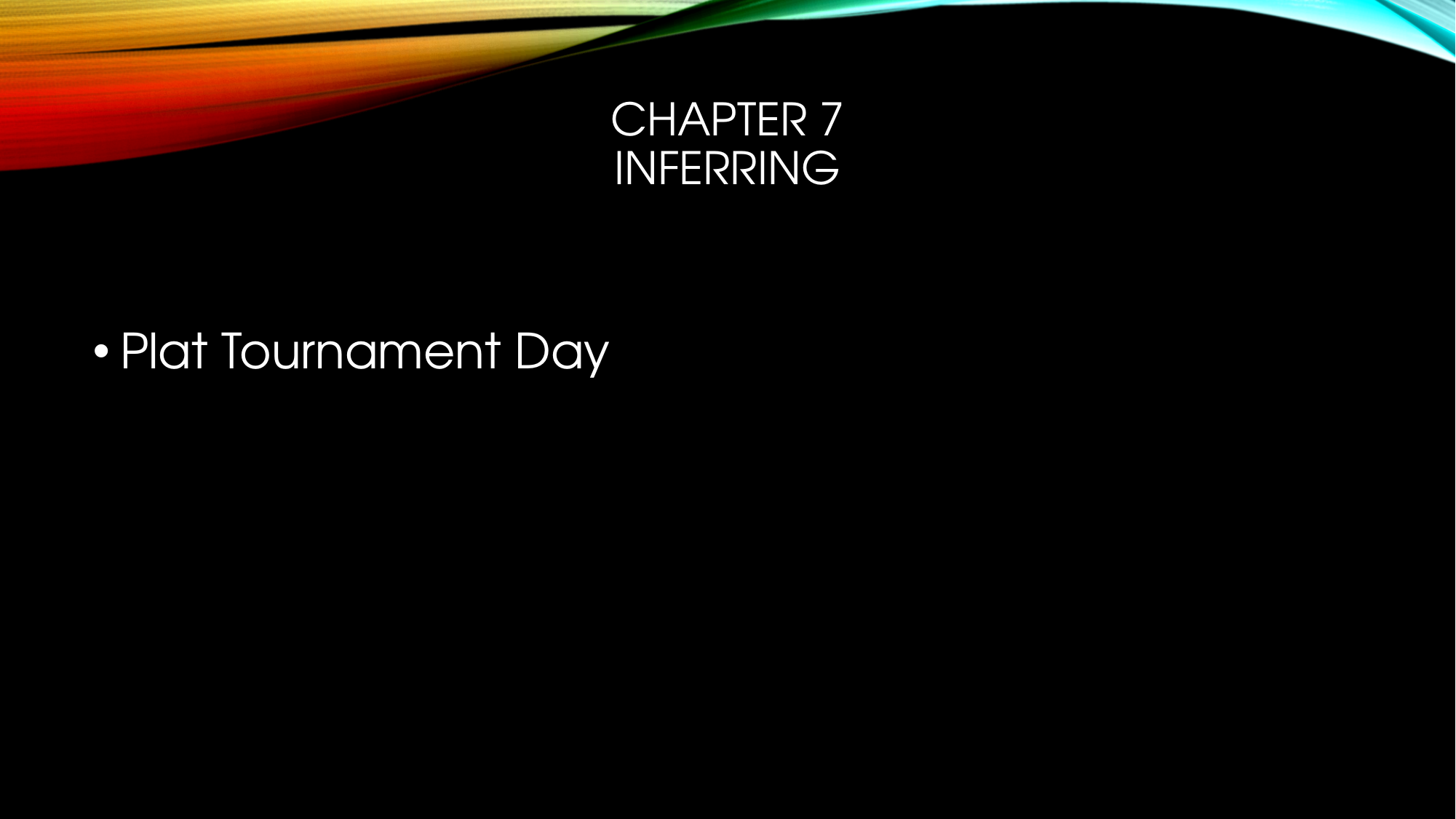

# Chapter 7 Inferring
Plat Tournament Day